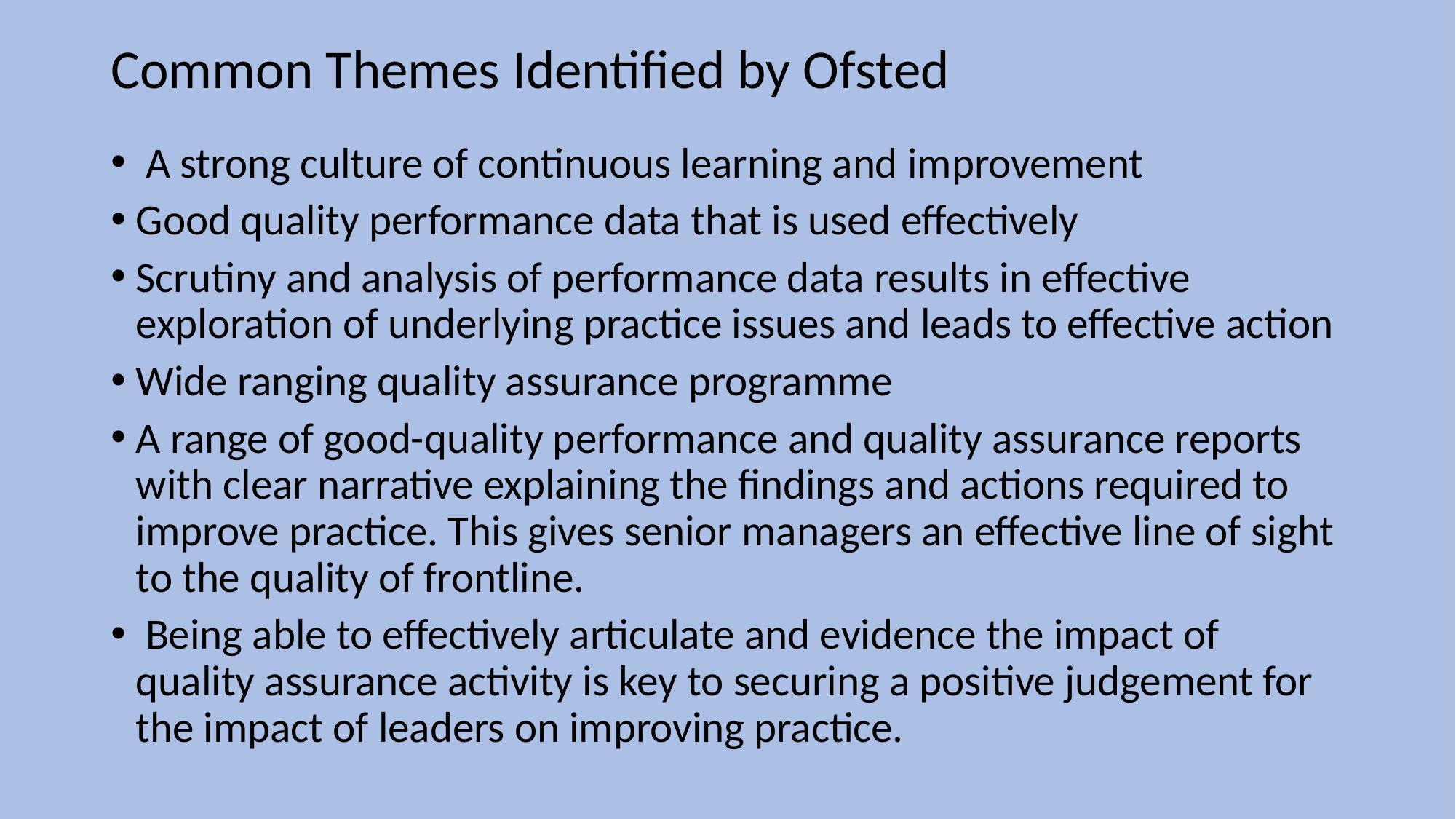

# Common Themes Identified by Ofsted
 A strong culture of continuous learning and improvement
Good quality performance data that is used effectively
Scrutiny and analysis of performance data results in effective exploration of underlying practice issues and leads to effective action
Wide ranging quality assurance programme
A range of good-quality performance and quality assurance reports with clear narrative explaining the findings and actions required to improve practice. This gives senior managers an effective line of sight to the quality of frontline.
 Being able to effectively articulate and evidence the impact of quality assurance activity is key to securing a positive judgement for the impact of leaders on improving practice.